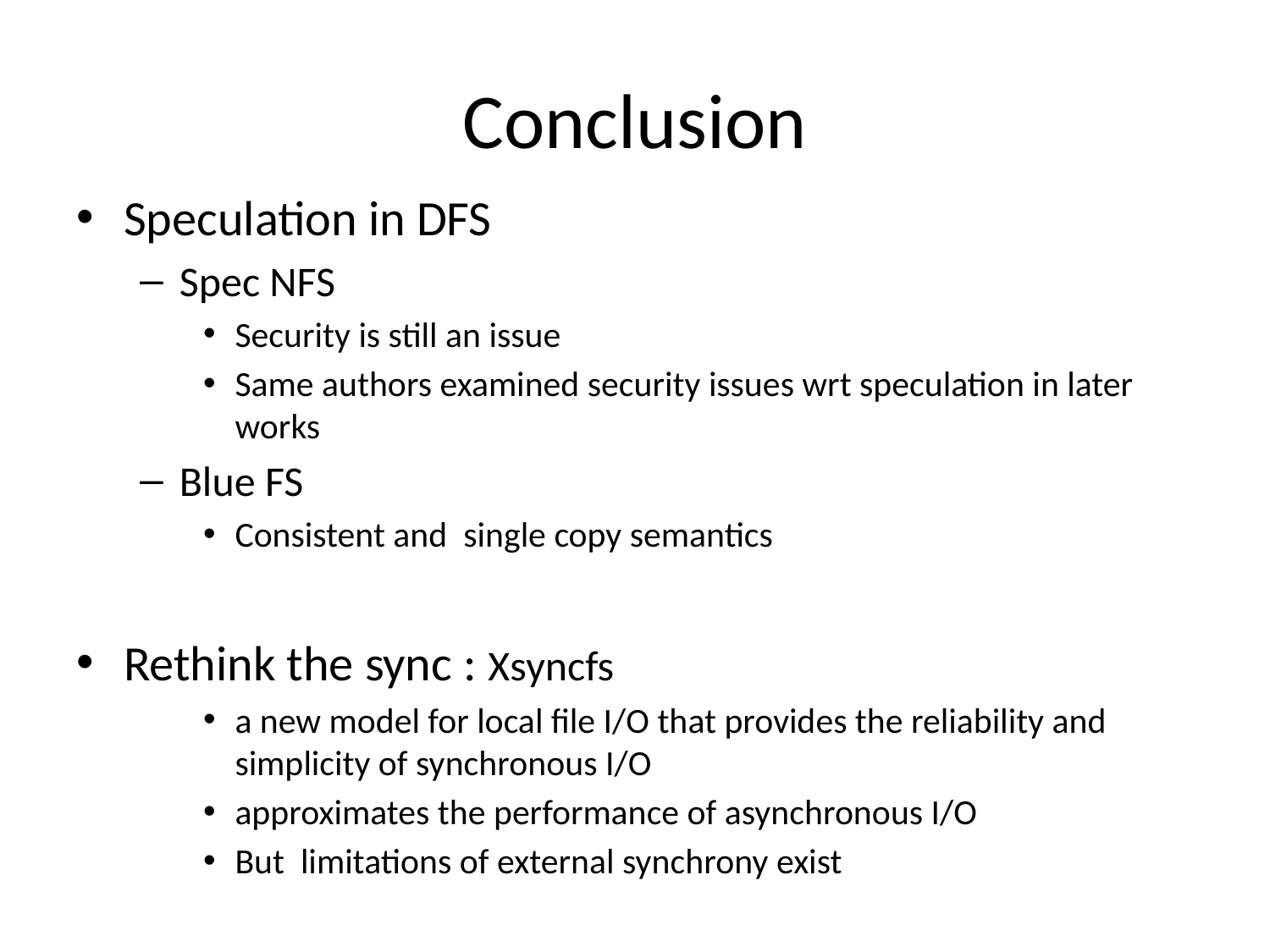

# Conclusion
Speculation in DFS
Spec NFS
Security is still an issue
Same authors examined security issues wrt speculation in later works
Blue FS
Consistent and  single copy semantics

Rethink the sync : Xsyncfs
a new model for local file I/O that provides the reliability and simplicity of synchronous I/O
approximates the performance of asynchronous I/O
But  limitations of external synchrony exist